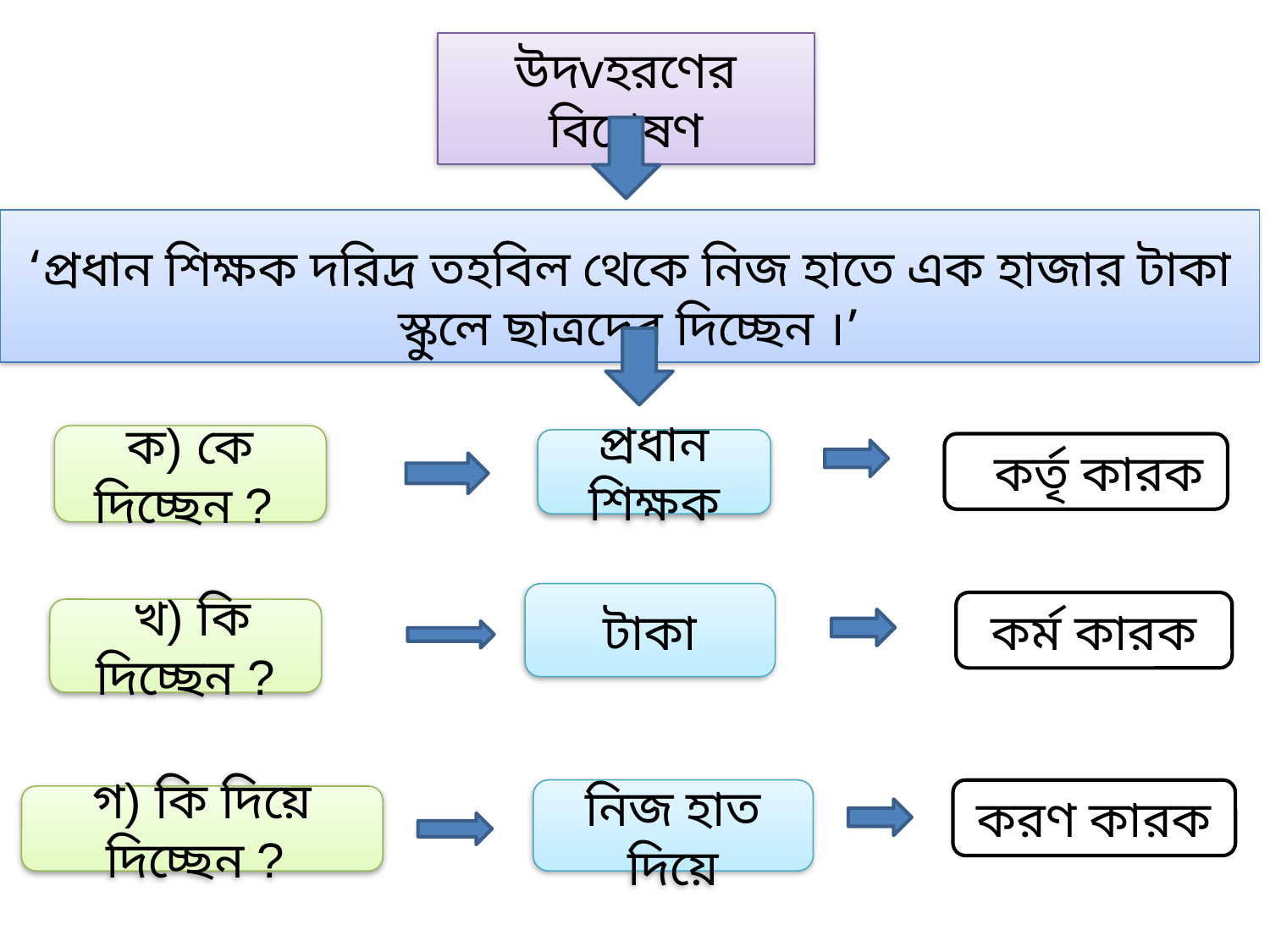

উদvহরণের বিশ্লেষণ

‘প্রধান শিক্ষক দরিদ্র তহবিল থেকে নিজ হাতে এক হাজার টাকা স্কুলে ছাত্রদের দিচ্ছেন ।’

ক) কে দিচ্ছেন ?
প্রধান শিক্ষক
  কর্তৃ কারক

টাকা
কর্ম কারক
 খ) কি দিচ্ছেন ?

নিজ হাত দিয়ে
করণ কারক
গ) কি দিয়ে দিচ্ছেন ?